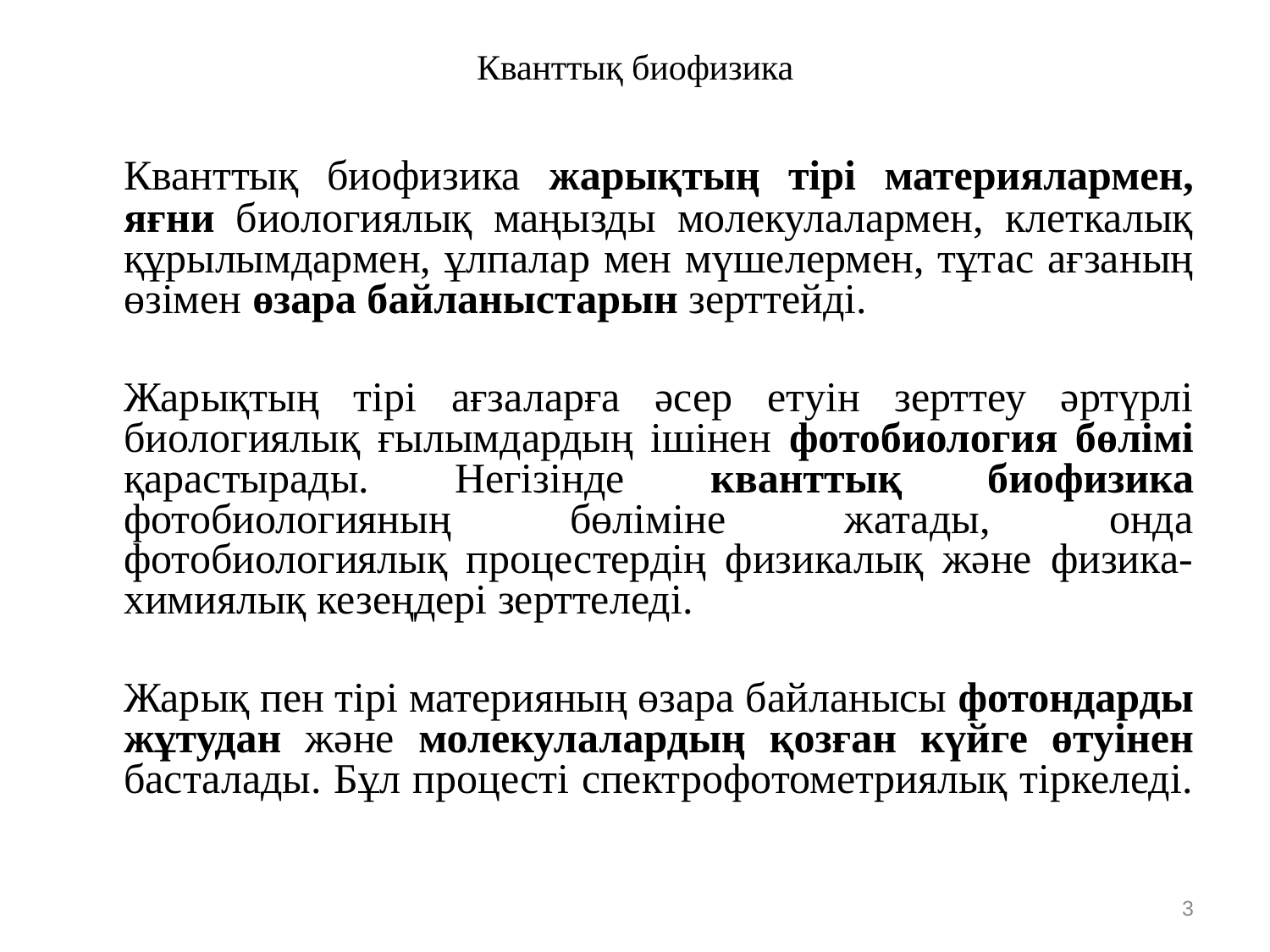

# Кванттық биофизика
	Кванттық биофизика жарықтың тірі материялармен, яғни биологиялық маңызды молекулалармен, клеткалық құрылымдармен, ұлпалар мен мүшелермен, тұтас ағзаның өзімен өзара байланыстарын зерттейді.

	Жарықтың тірі ағзаларға әсер етуін зерттеу әртүрлі биологиялық ғылымдардың ішінен фотобиология бөлімі қарастырады. Негізінде кванттық биофизика фотобиологияның бөліміне жатады, онда фотобиологиялық процестердің физикалық және физика-химиялық кезеңдері зерттеледі.

	Жарық пен тірі материяның өзара байланысы фотондарды жұтудан және молекулалардың қозған күйге өтуінен басталады. Бұл процесті спектрофотометриялық тіркеледі.
3